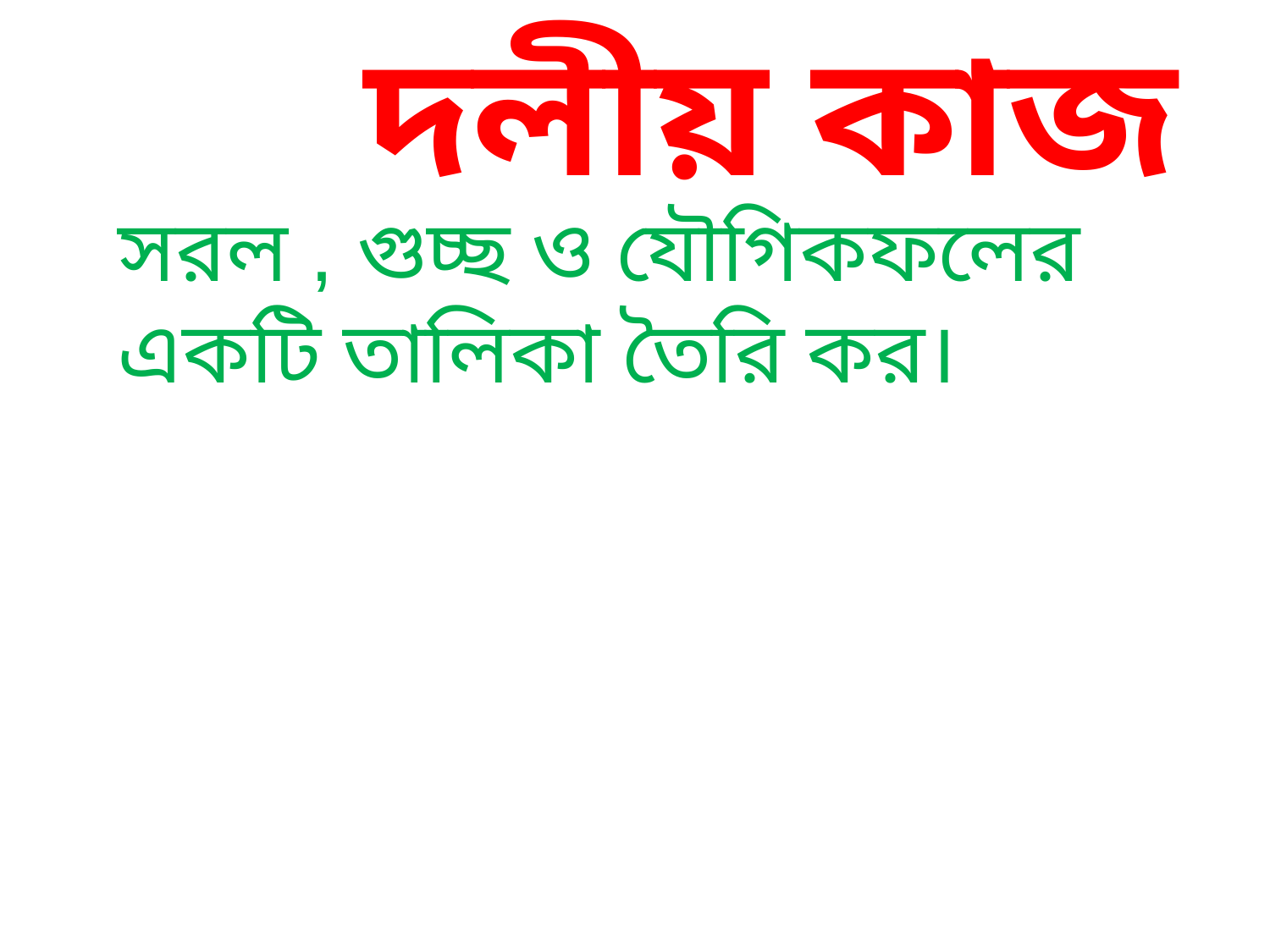

দলীয় কাজ
সরল , গুচ্ছ ও যৌগিকফলের  একটি তালিকা তৈরি কর।